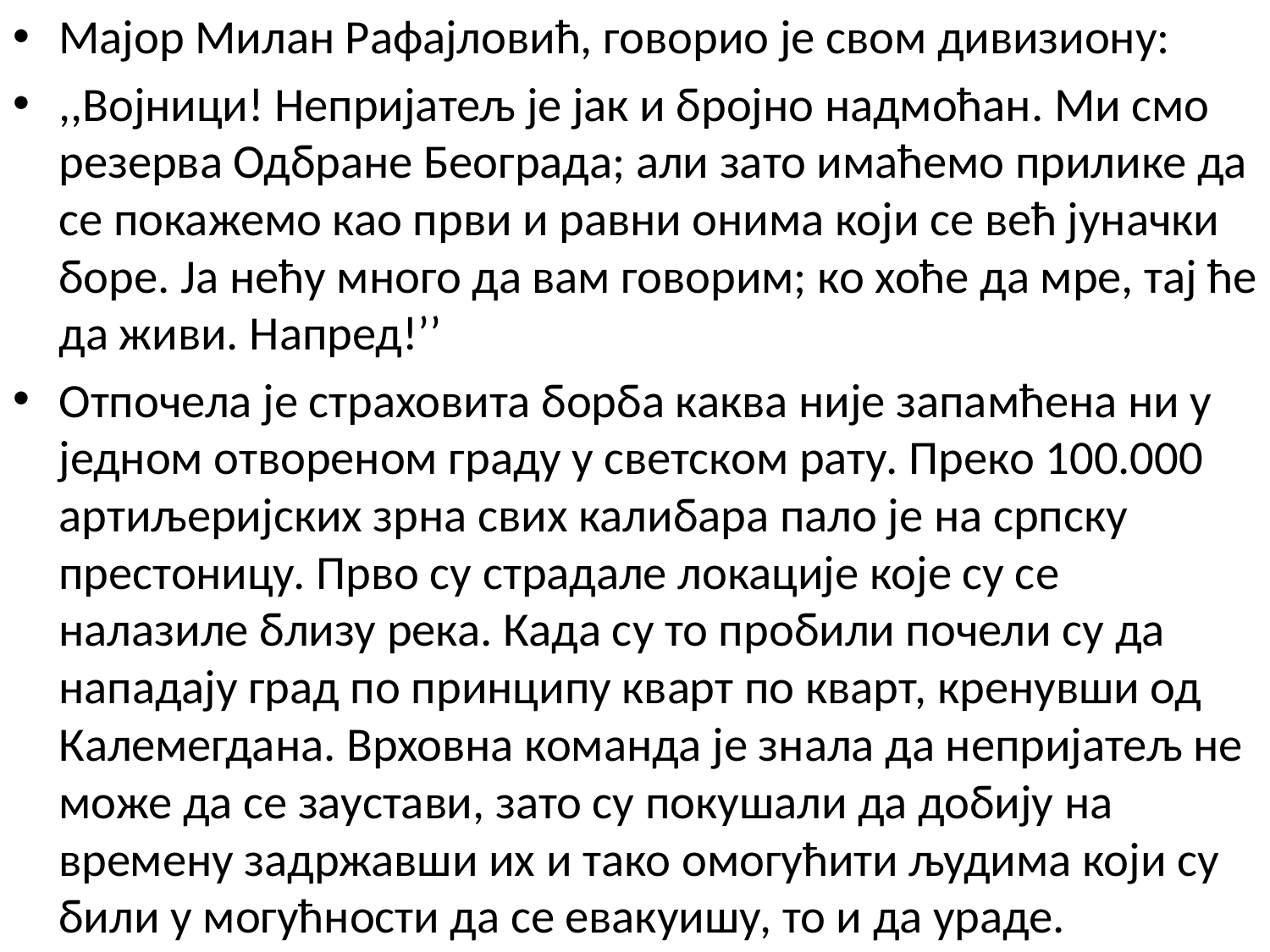

Мајор Милан Рафајловић, говорио је свом дивизиону:
,,Војници! Непријатељ је јак и бројно надмоћан. Ми смо резерва Одбране Београда; али зато имаћемо прилике да се покажемо као први и равни онима који се већ јуначки боре. Ја нећу много да вам говорим; ко хоће да мре, тај ће да живи. Напред!’’
Отпочела је страховита борба каква није запамћена ни у једном отвореном граду у светском рату. Преко 100.000 артиљеријских зрна свих калибара пало је на српску престоницу. Прво су страдале локације које су се налазиле близу река. Када су то пробили почели су да нападају град по принципу кварт по кварт, кренувши од Калемегдана. Врховна команда је знала да непријатељ не може да се заустави, зато су покушали да добију на времену задржавши их и тако омогућити људима који су били у могућности да се евакуишу, то и да ураде.